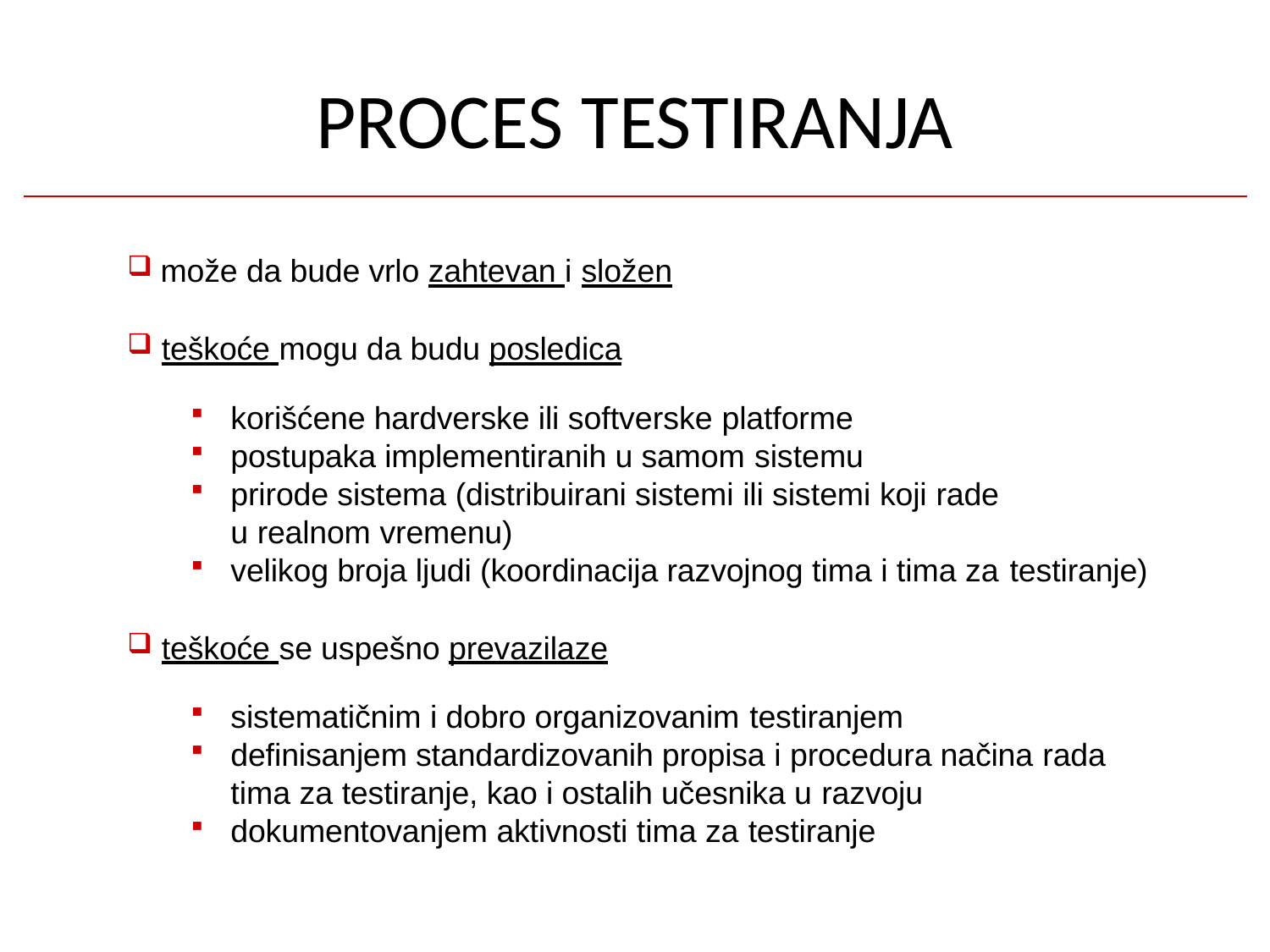

# PROCES TESTIRANJA

može da bude vrlo zahtevan i složen

teškoće mogu da budu posledica

korišćene hardverske ili softverske platforme
postupaka implementiranih u samom sistemu
prirode sistema (distribuirani sistemi ili sistemi koji rade
u realnom vremenu)
velikog broja ljudi (koordinacija razvojnog tima i tima za testiranje)

teškoće se uspešno prevazilaze

sistematičnim i dobro organizovanim testiranjem
definisanjem standardizovanih propisa i procedura načina rada
tima za testiranje, kao i ostalih učesnika u razvoju
dokumentovanjem aktivnosti tima za testiranje